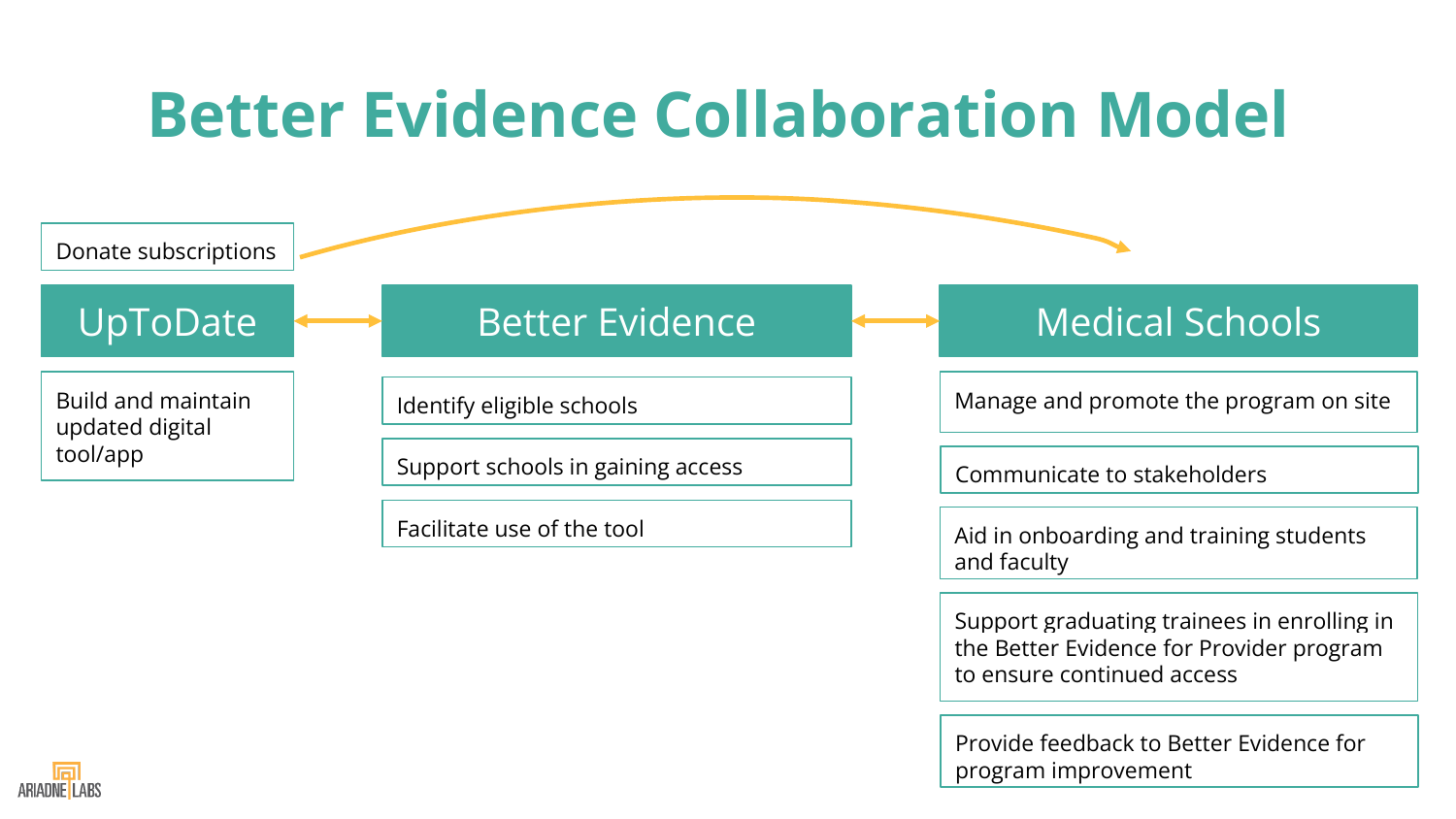

# Better Evidence Collaboration Model

Donate subscriptions
Build and maintain updated digital tool/app
Better Evidence
UpToDate
Medical Schools
Manage and promote the program on site
Communicate to stakeholders
Aid in onboarding and training students and faculty
Support graduating trainees in enrolling in the Better Evidence for Provider program to ensure continued access
Provide feedback to Better Evidence for program improvement
Identify eligible schools
Support schools in gaining access
Facilitate use of the tool